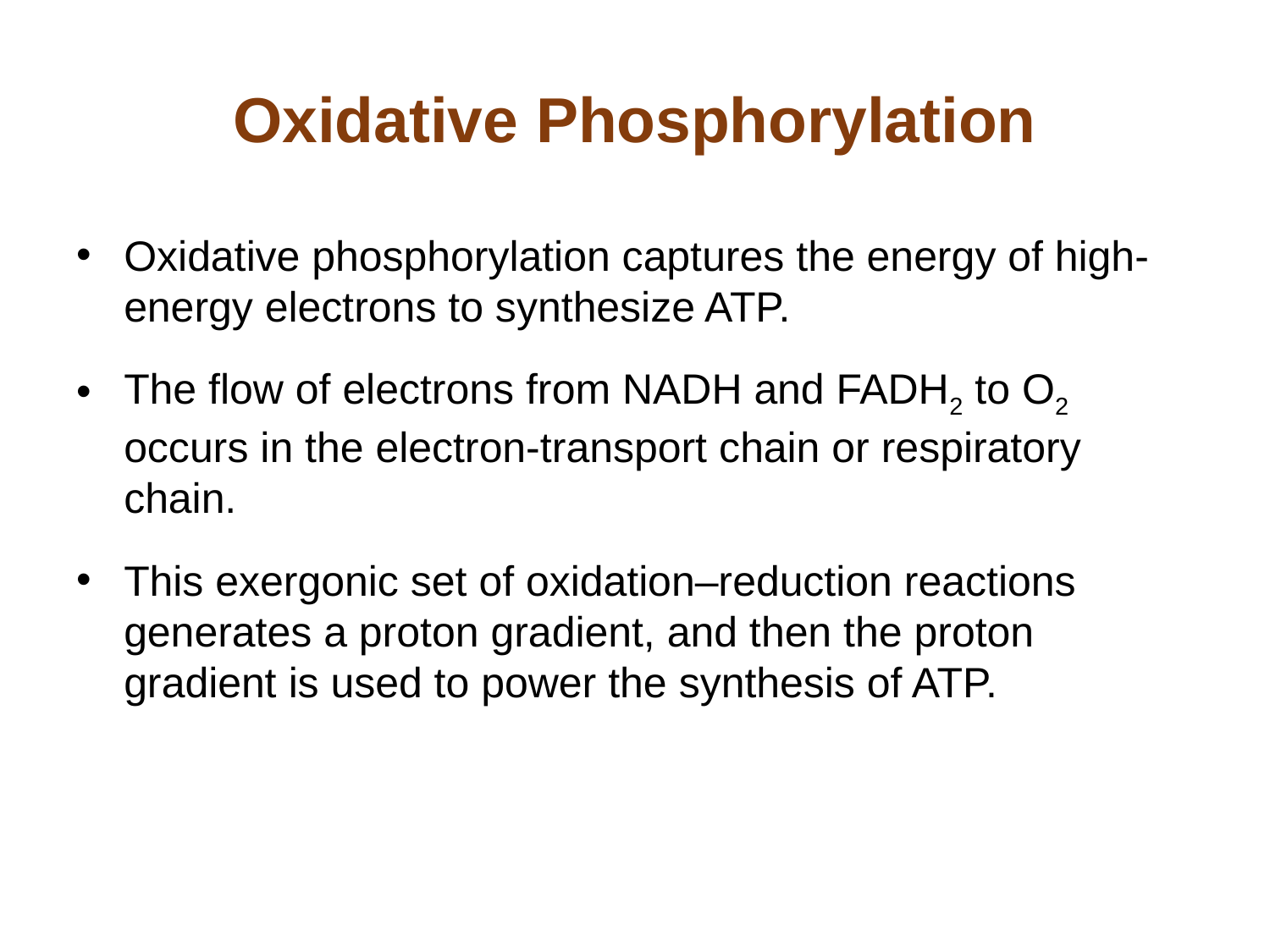

# Oxidative Phosphorylation
Oxidative phosphorylation captures the energy of high-energy electrons to synthesize ATP.
The flow of electrons from NADH and FADH2 to O2 occurs in the electron-transport chain or respiratory chain.
This exergonic set of oxidation–reduction reactions generates a proton gradient, and then the proton gradient is used to power the synthesis of ATP.